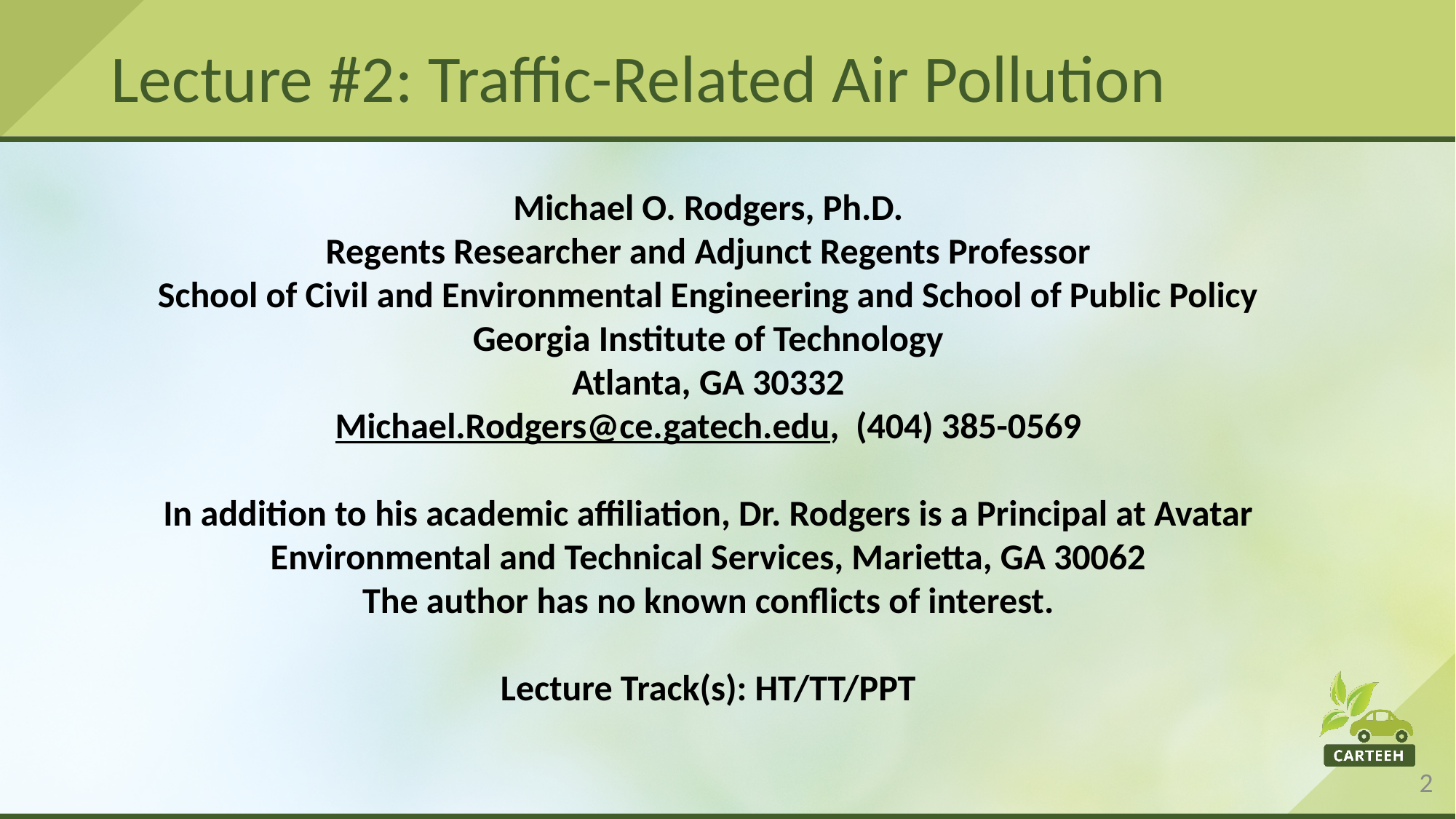

# Lecture #2: Traffic-Related Air Pollution
Michael O. Rodgers, Ph.D.
Regents Researcher and Adjunct Regents Professor
School of Civil and Environmental Engineering and School of Public Policy
Georgia Institute of Technology
Atlanta, GA 30332
Michael.Rodgers@ce.gatech.edu,  (404) 385-0569

In addition to his academic affiliation, Dr. Rodgers is a Principal at Avatar Environmental and Technical Services, Marietta, GA 30062
The author has no known conflicts of interest.

Lecture Track(s): HT/TT/PPT